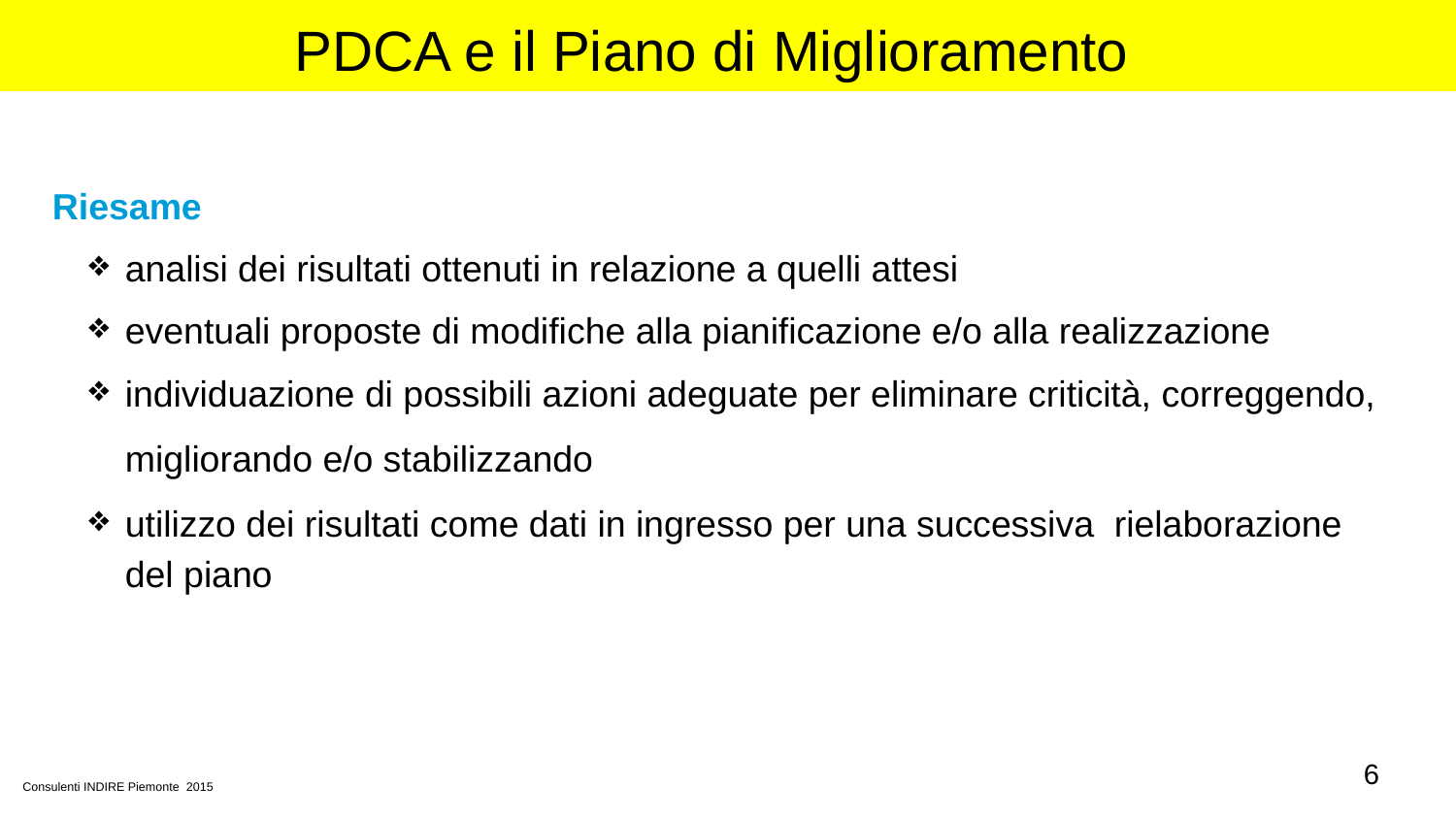

# PDCA e il Piano di Miglioramento
Riesame
analisi dei risultati ottenuti in relazione a quelli attesi
eventuali proposte di modifiche alla pianificazione e/o alla realizzazione
individuazione di possibili azioni adeguate per eliminare criticità, correggendo, migliorando e/o stabilizzando
utilizzo dei risultati come dati in ingresso per una successiva  rielaborazione del piano

6
Consulenti INDIRE Piemonte  2015